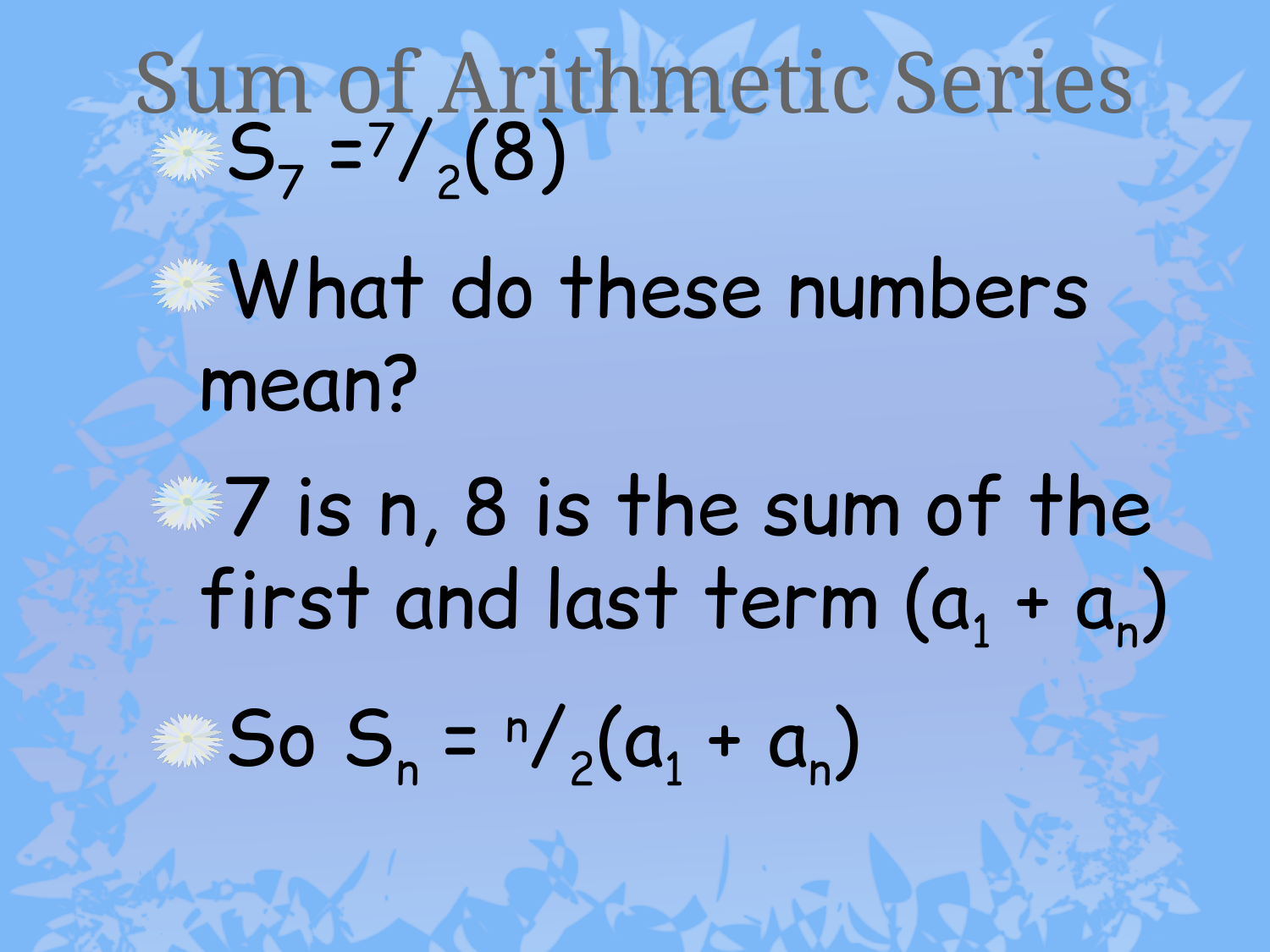

# Sum of Arithmetic Series
S7 =7/2(8)
What do these numbers mean?
7 is n, 8 is the sum of the first and last term (a1 + an)
So Sn = n/2(a1 + an)